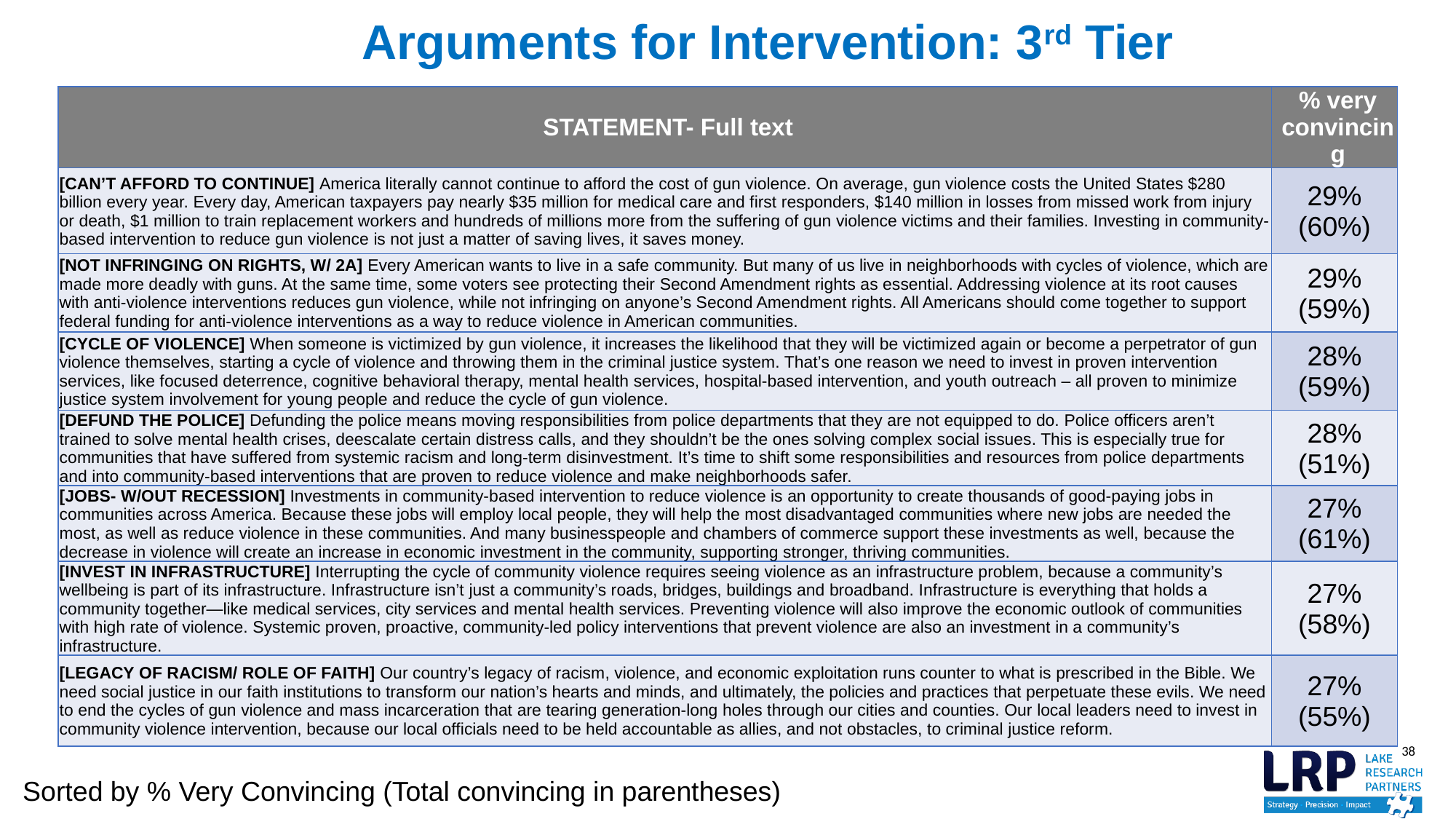

Arguments for Intervention: 3rd Tier
| STATEMENT- Full text | % very convincing |
| --- | --- |
| [CAN’T AFFORD TO CONTINUE] America literally cannot continue to afford the cost of gun violence. On average, gun violence costs the United States $280 billion every year. Every day, American taxpayers pay nearly $35 million for medical care and first responders, $140 million in losses from missed work from injury or death, $1 million to train replacement workers and hundreds of millions more from the suffering of gun violence victims and their families. Investing in community-based intervention to reduce gun violence is not just a matter of saving lives, it saves money. | 29% (60%) |
| [NOT INFRINGING ON RIGHTS, W/ 2A] Every American wants to live in a safe community. But many of us live in neighborhoods with cycles of violence, which are made more deadly with guns. At the same time, some voters see protecting their Second Amendment rights as essential. Addressing violence at its root causes with anti-violence interventions reduces gun violence, while not infringing on anyone’s Second Amendment rights. All Americans should come together to support federal funding for anti-violence interventions as a way to reduce violence in American communities. | 29% (59%) |
| [CYCLE OF VIOLENCE] When someone is victimized by gun violence, it increases the likelihood that they will be victimized again or become a perpetrator of gun violence themselves, starting a cycle of violence and throwing them in the criminal justice system. That’s one reason we need to invest in proven intervention services, like focused deterrence, cognitive behavioral therapy, mental health services, hospital-based intervention, and youth outreach – all proven to minimize justice system involvement for young people and reduce the cycle of gun violence. | 28% (59%) |
| [DEFUND THE POLICE] Defunding the police means moving responsibilities from police departments that they are not equipped to do. Police officers aren’t trained to solve mental health crises, deescalate certain distress calls, and they shouldn’t be the ones solving complex social issues. This is especially true for communities that have suffered from systemic racism and long-term disinvestment. It’s time to shift some responsibilities and resources from police departments and into community-based interventions that are proven to reduce violence and make neighborhoods safer. | 28% (51%) |
| [JOBS- W/OUT RECESSION] Investments in community-based intervention to reduce violence is an opportunity to create thousands of good-paying jobs in communities across America. Because these jobs will employ local people, they will help the most disadvantaged communities where new jobs are needed the most, as well as reduce violence in these communities. And many businesspeople and chambers of commerce support these investments as well, because the decrease in violence will create an increase in economic investment in the community, supporting stronger, thriving communities. | 27% (61%) |
| [INVEST IN INFRASTRUCTURE] Interrupting the cycle of community violence requires seeing violence as an infrastructure problem, because a community’s wellbeing is part of its infrastructure. Infrastructure isn’t just a community’s roads, bridges, buildings and broadband. Infrastructure is everything that holds a community together—like medical services, city services and mental health services. Preventing violence will also improve the economic outlook of communities with high rate of violence. Systemic proven, proactive, community-led policy interventions that prevent violence are also an investment in a community’s infrastructure. | 27% (58%) |
| [LEGACY OF RACISM/ ROLE OF FAITH] Our country’s legacy of racism, violence, and economic exploitation runs counter to what is prescribed in the Bible. We need social justice in our faith institutions to transform our nation’s hearts and minds, and ultimately, the policies and practices that perpetuate these evils. We need to end the cycles of gun violence and mass incarceration that are tearing generation-long holes through our cities and counties. Our local leaders need to invest in community violence intervention, because our local officials need to be held accountable as allies, and not obstacles, to criminal justice reform. | 27% (55%) |
Sorted by % Very Convincing (Total convincing in parentheses)